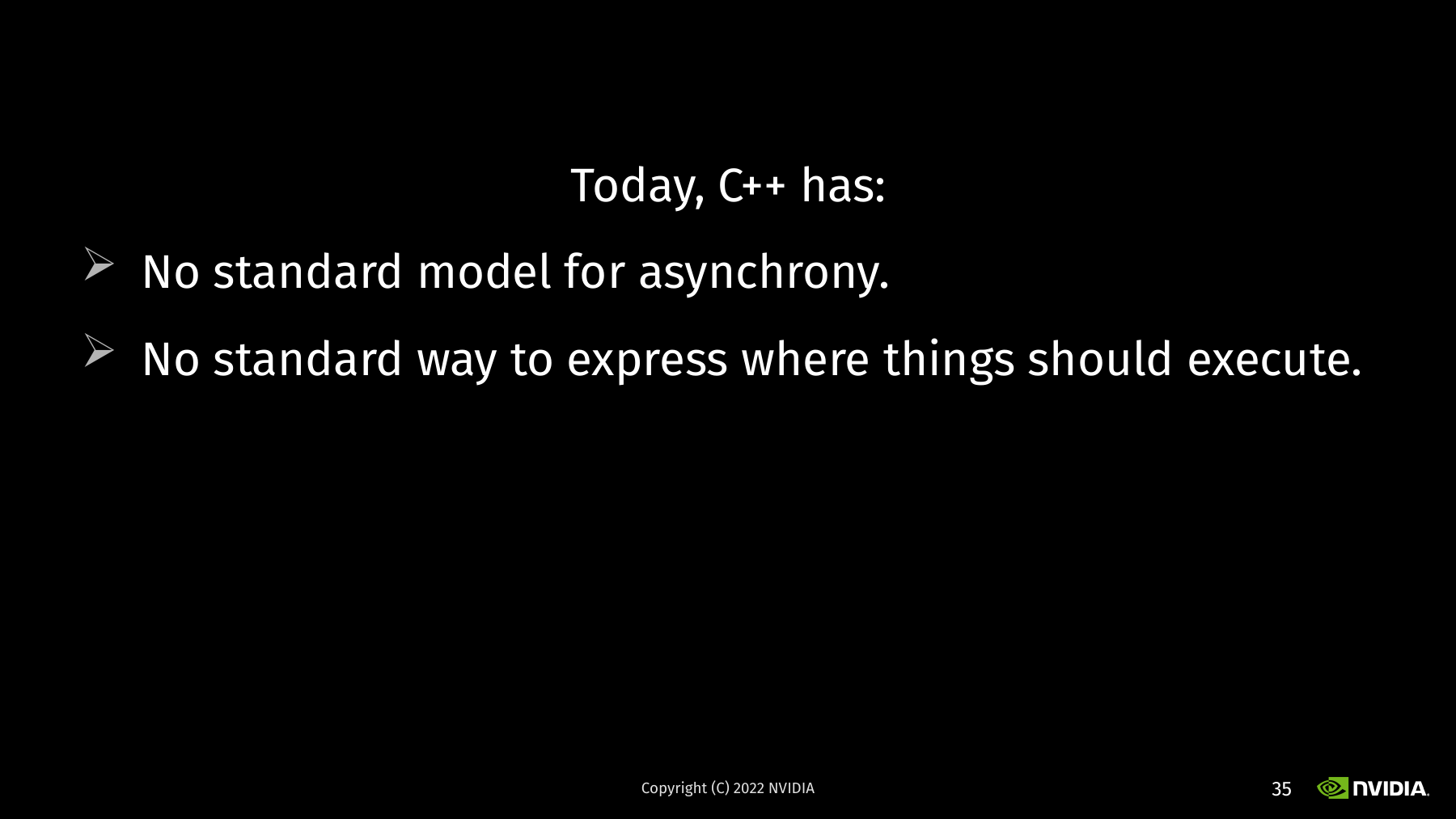

Today, C++ has:
No standard model for asynchrony.
No standard way to express where things should execute.

Copyright (C) 2022 NVIDIA
35